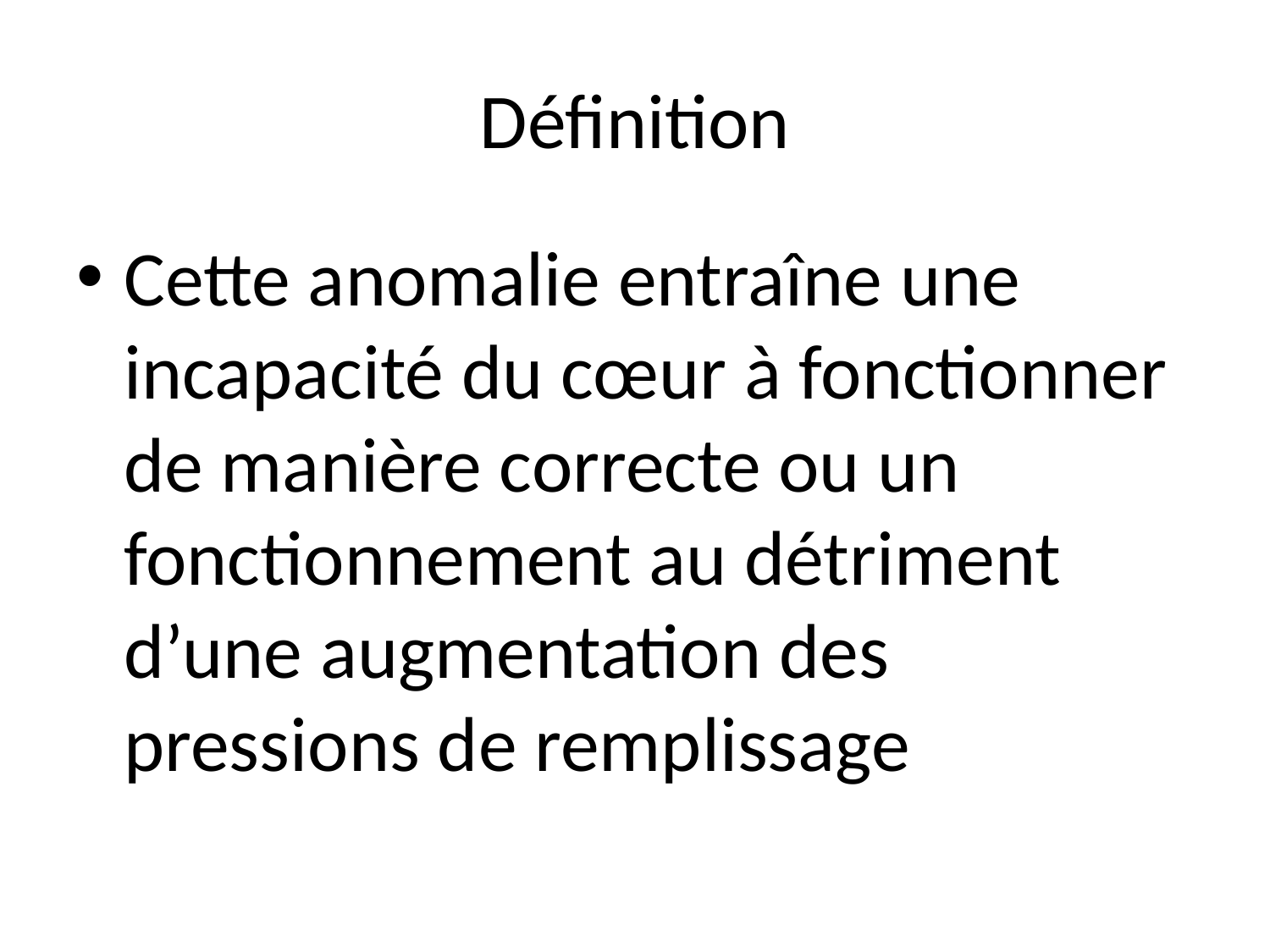

# Définition
Cette anomalie entraîne une incapacité du cœur à fonctionner de manière correcte ou un fonctionnement au détriment d’une augmentation des pressions de remplissage